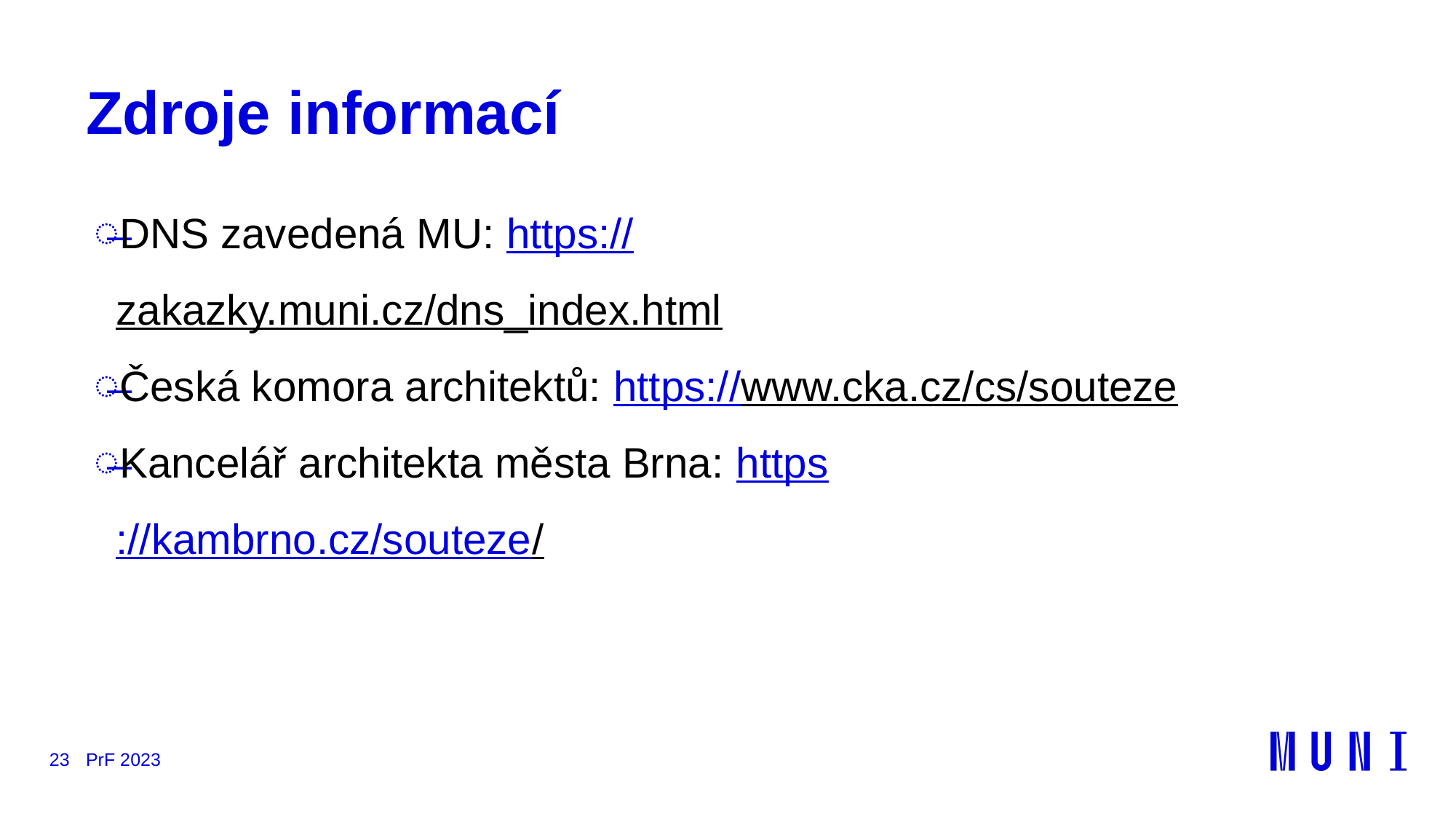

# Zdroje informací
DNS zavedená MU: https://zakazky.muni.cz/dns_index.html
Česká komora architektů: https://www.cka.cz/cs/souteze
Kancelář architekta města Brna: https://kambrno.cz/souteze/
23
PrF 2023